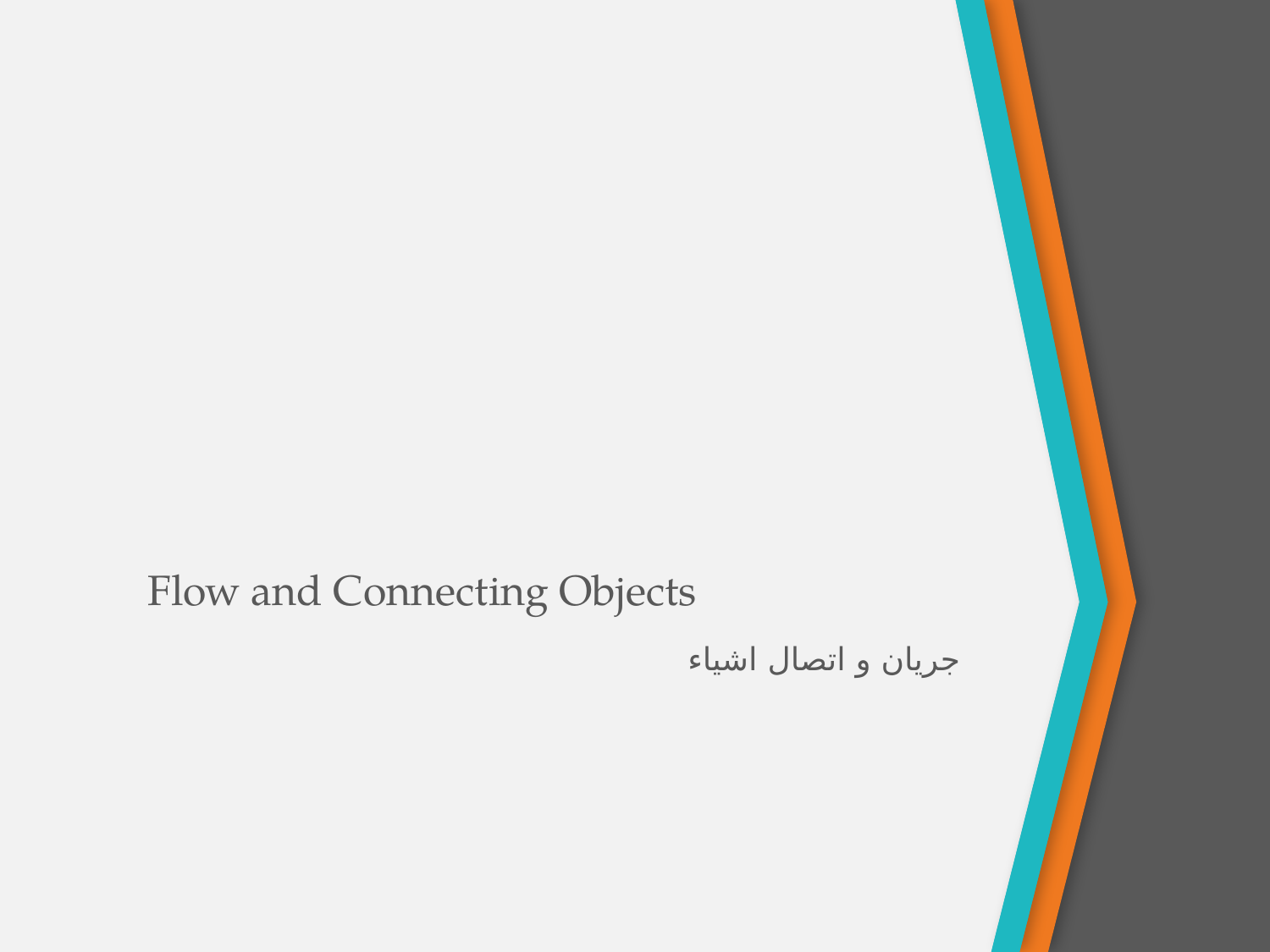

# Flow and Connecting Objects
جریان و اتصال اشیاء